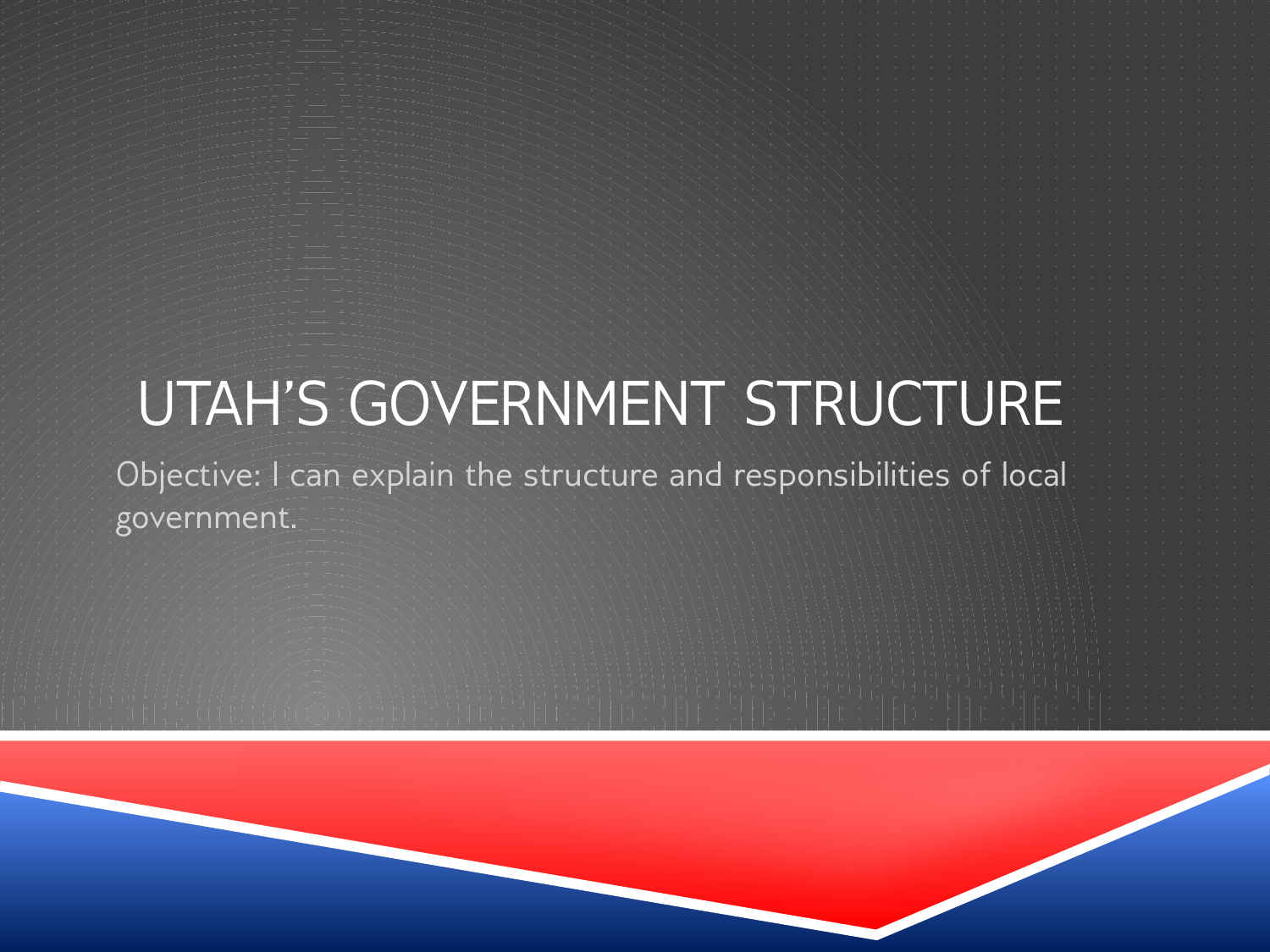

# Utah’s Government Structure
Objective: I can explain the structure and responsibilities of local government.